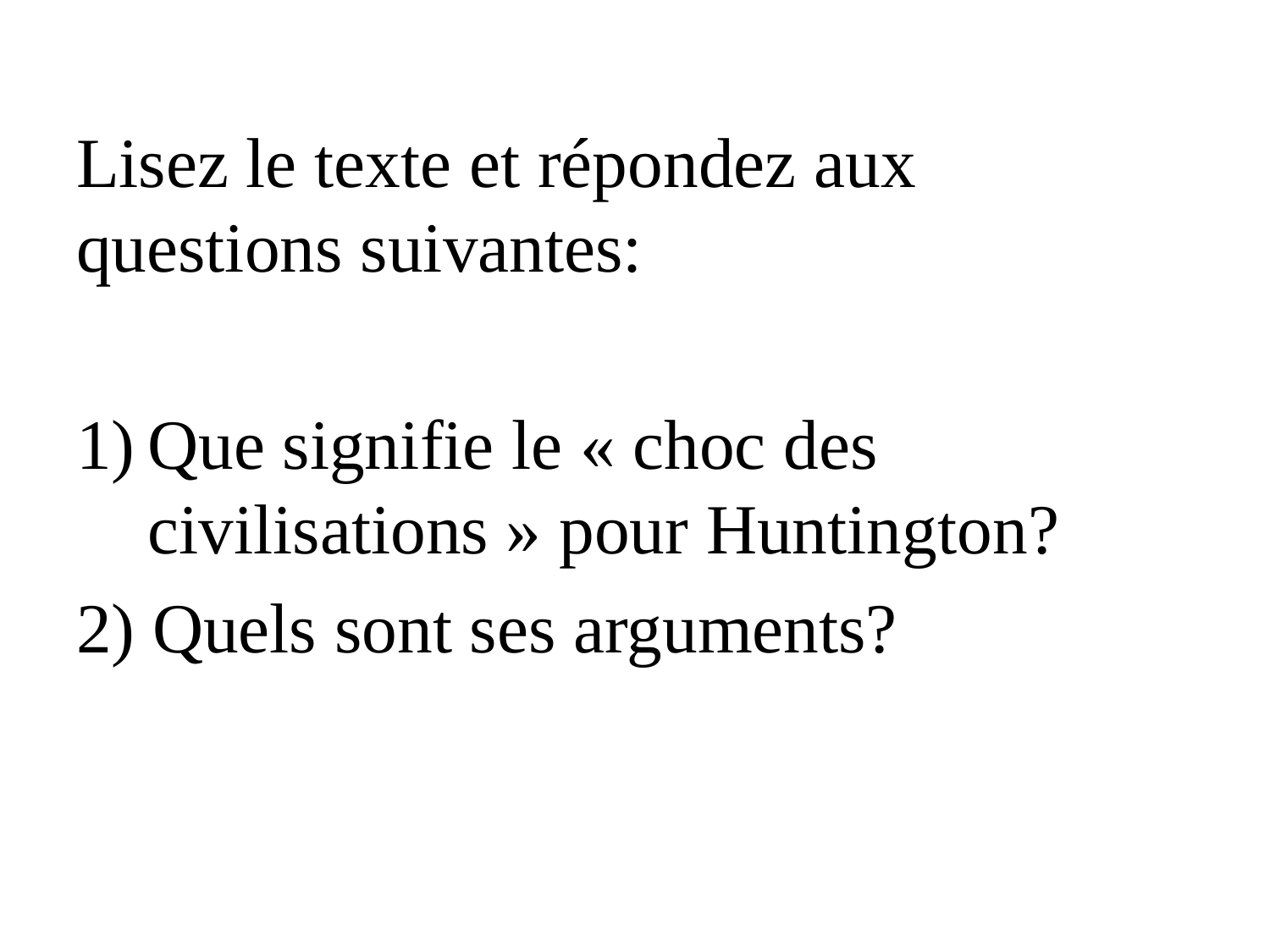

Lisez le texte et répondez aux questions suivantes:

Que signifie le « choc des civilisations » pour Huntington?
2) Quels sont ses arguments?